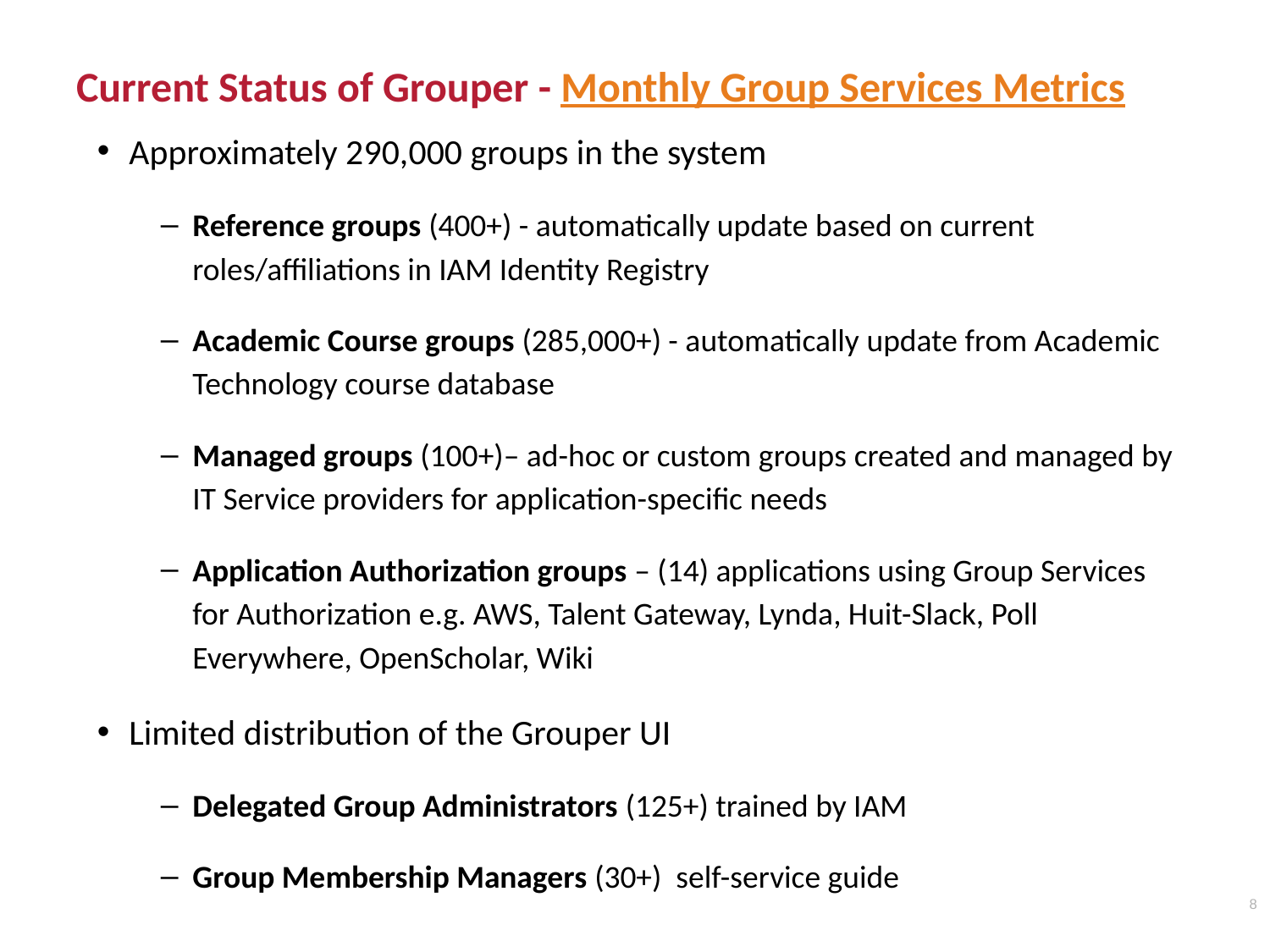

# Current Status of Grouper - Monthly Group Services Metrics
Approximately 290,000 groups in the system
Reference groups (400+) - automatically update based on current roles/affiliations in IAM Identity Registry
Academic Course groups (285,000+) - automatically update from Academic Technology course database
Managed groups (100+)– ad-hoc or custom groups created and managed by IT Service providers for application-specific needs
Application Authorization groups – (14) applications using Group Services  for Authorization e.g. AWS, Talent Gateway, Lynda, Huit-Slack, Poll Everywhere, OpenScholar, Wiki
Limited distribution of the Grouper UI
Delegated Group Administrators (125+) trained by IAM
Group Membership Managers (30+)  self-service guide
8